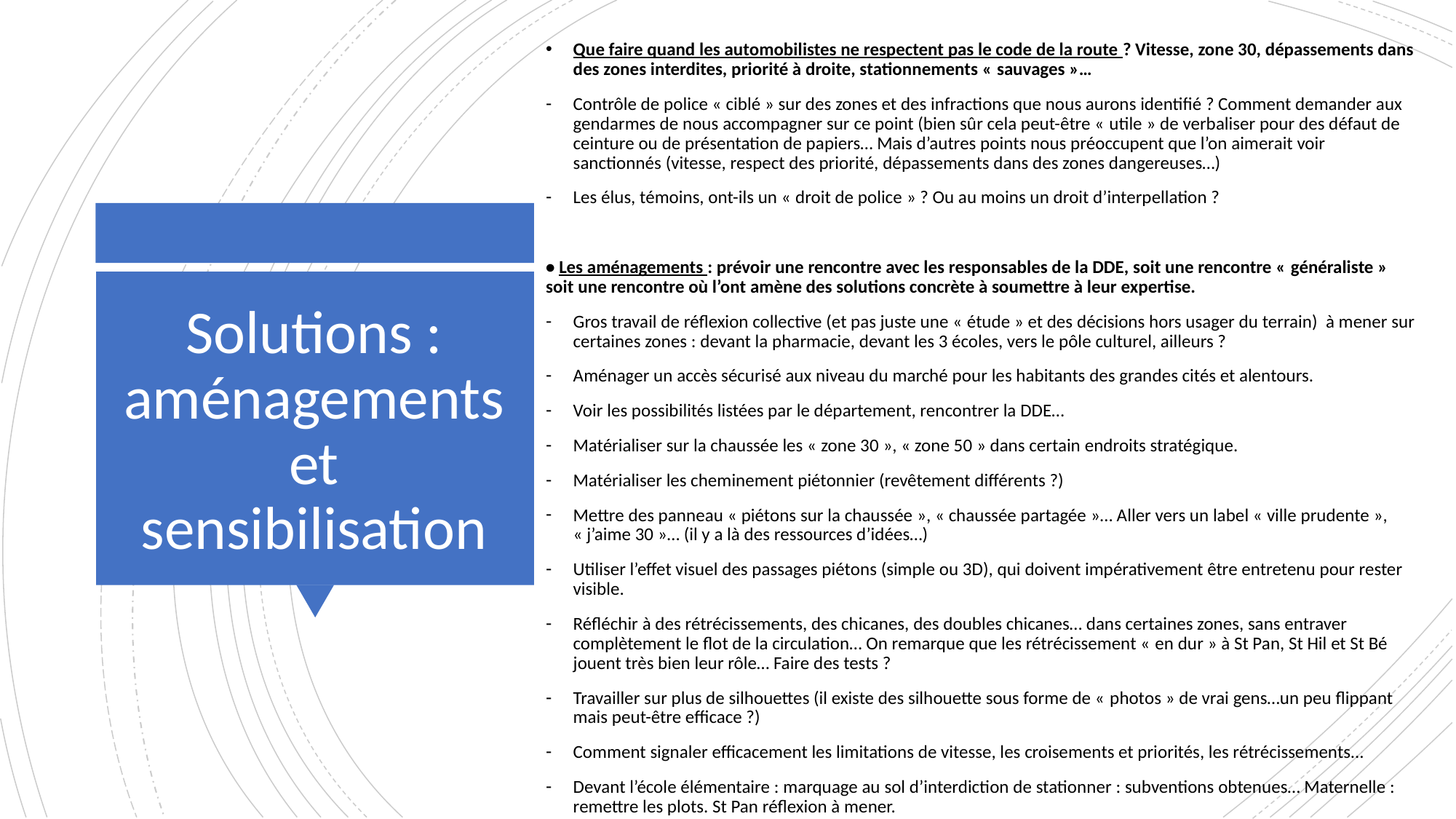

Que faire quand les automobilistes ne respectent pas le code de la route ? Vitesse, zone 30, dépassements dans des zones interdites, priorité à droite, stationnements « sauvages »…
Contrôle de police « ciblé » sur des zones et des infractions que nous aurons identifié ? Comment demander aux gendarmes de nous accompagner sur ce point (bien sûr cela peut-être « utile » de verbaliser pour des défaut de ceinture ou de présentation de papiers… Mais d’autres points nous préoccupent que l’on aimerait voir sanctionnés (vitesse, respect des priorité, dépassements dans des zones dangereuses…)
Les élus, témoins, ont-ils un « droit de police » ? Ou au moins un droit d’interpellation ?

• Les aménagements : prévoir une rencontre avec les responsables de la DDE, soit une rencontre « généraliste » soit une rencontre où l’ont amène des solutions concrète à soumettre à leur expertise.
Gros travail de réflexion collective (et pas juste une « étude » et des décisions hors usager du terrain)  à mener sur certaines zones : devant la pharmacie, devant les 3 écoles, vers le pôle culturel, ailleurs ?
Aménager un accès sécurisé aux niveau du marché pour les habitants des grandes cités et alentours.
Voir les possibilités listées par le département, rencontrer la DDE…
Matérialiser sur la chaussée les « zone 30 », « zone 50 » dans certain endroits stratégique.
Matérialiser les cheminement piétonnier (revêtement différents ?)
Mettre des panneau « piétons sur la chaussée », « chaussée partagée »… Aller vers un label « ville prudente », « j’aime 30 »… (il y a là des ressources d’idées…)
Utiliser l’effet visuel des passages piétons (simple ou 3D), qui doivent impérativement être entretenu pour rester visible.
Réfléchir à des rétrécissements, des chicanes, des doubles chicanes… dans certaines zones, sans entraver complètement le flot de la circulation… On remarque que les rétrécissement « en dur » à St Pan, St Hil et St Bé jouent très bien leur rôle… Faire des tests ?
Travailler sur plus de silhouettes (il existe des silhouette sous forme de « photos » de vrai gens…un peu flippant mais peut-être efficace ?)
Comment signaler efficacement les limitations de vitesse, les croisements et priorités, les rétrécissements...
Devant l’école élémentaire : marquage au sol d’interdiction de stationner : subventions obtenues… Maternelle : remettre les plots. St Pan réflexion à mener.

# Solutions : aménagements et sensibilisation